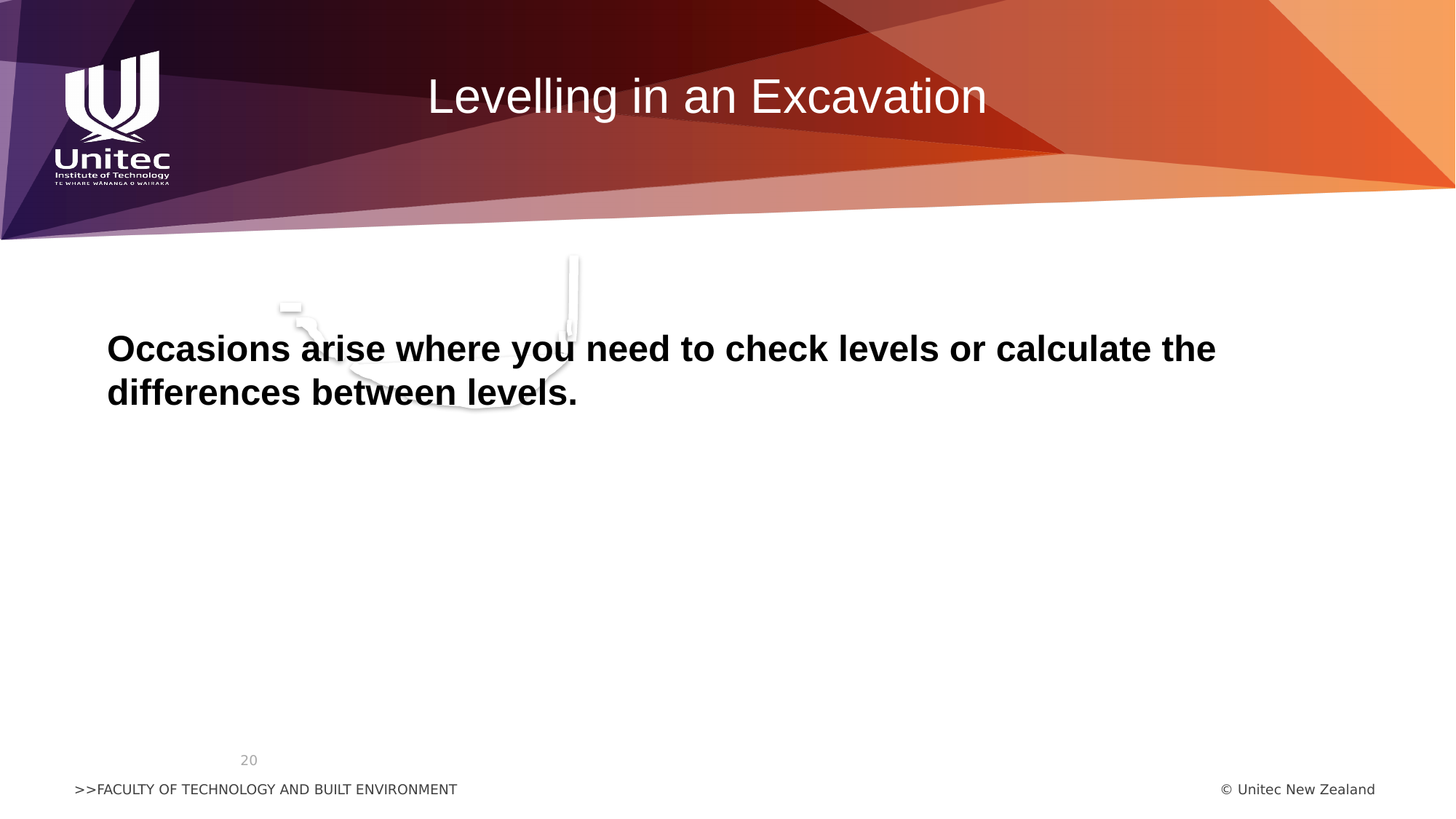

Levelling in an Excavation

Occasions arise where you need to check levels or calculate the differences between levels.

20
© Unitec New Zealand